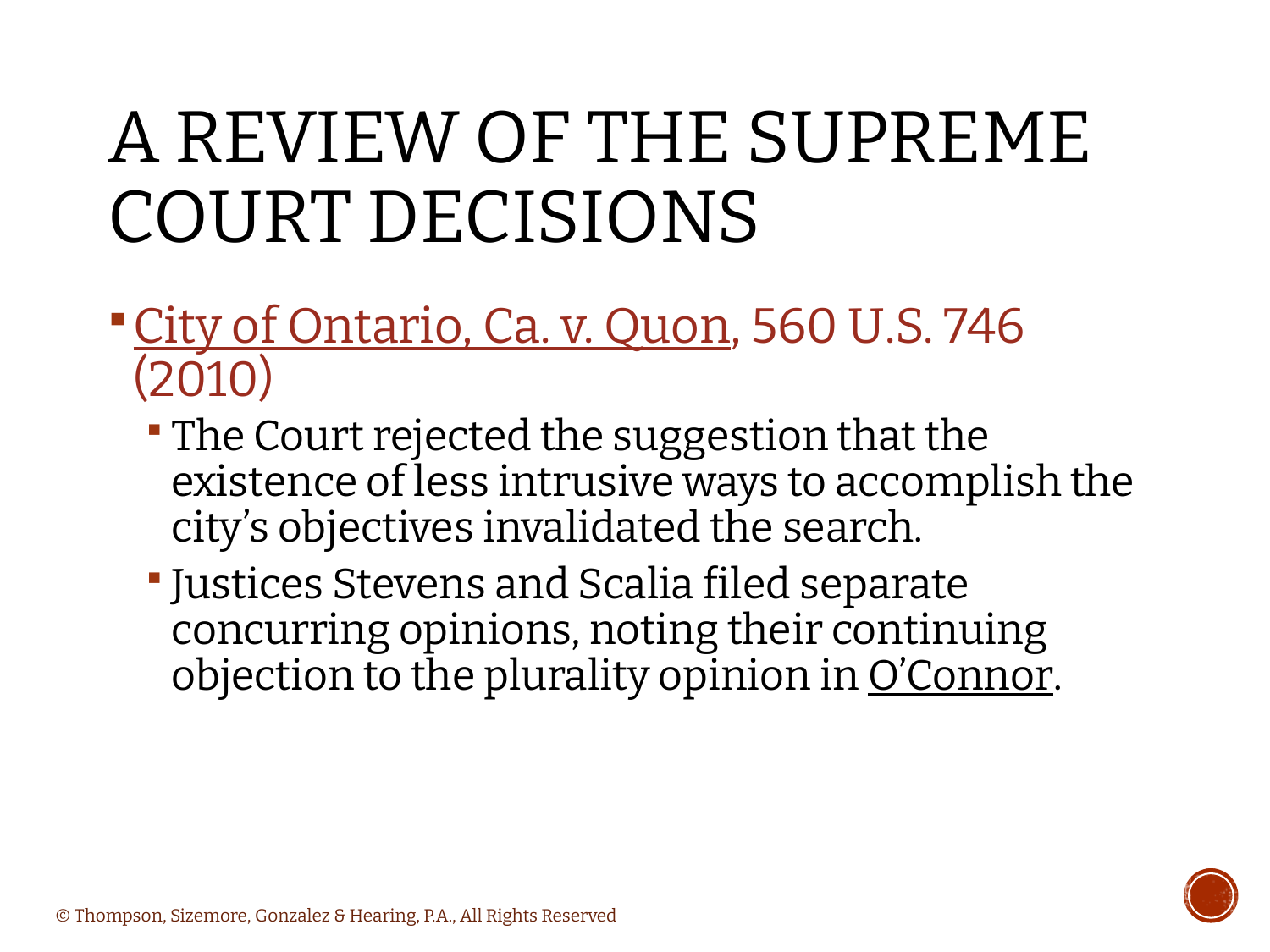

# A Review of the Supreme Court Decisions
City of Ontario, Ca. v. Quon, 560 U.S. 746 (2010)
The Court rejected the suggestion that the existence of less intrusive ways to accomplish the city’s objectives invalidated the search.
Justices Stevens and Scalia filed separate concurring opinions, noting their continuing objection to the plurality opinion in O’Connor.

© Thompson, Sizemore, Gonzalez & Hearing, P.A., All Rights Reserved